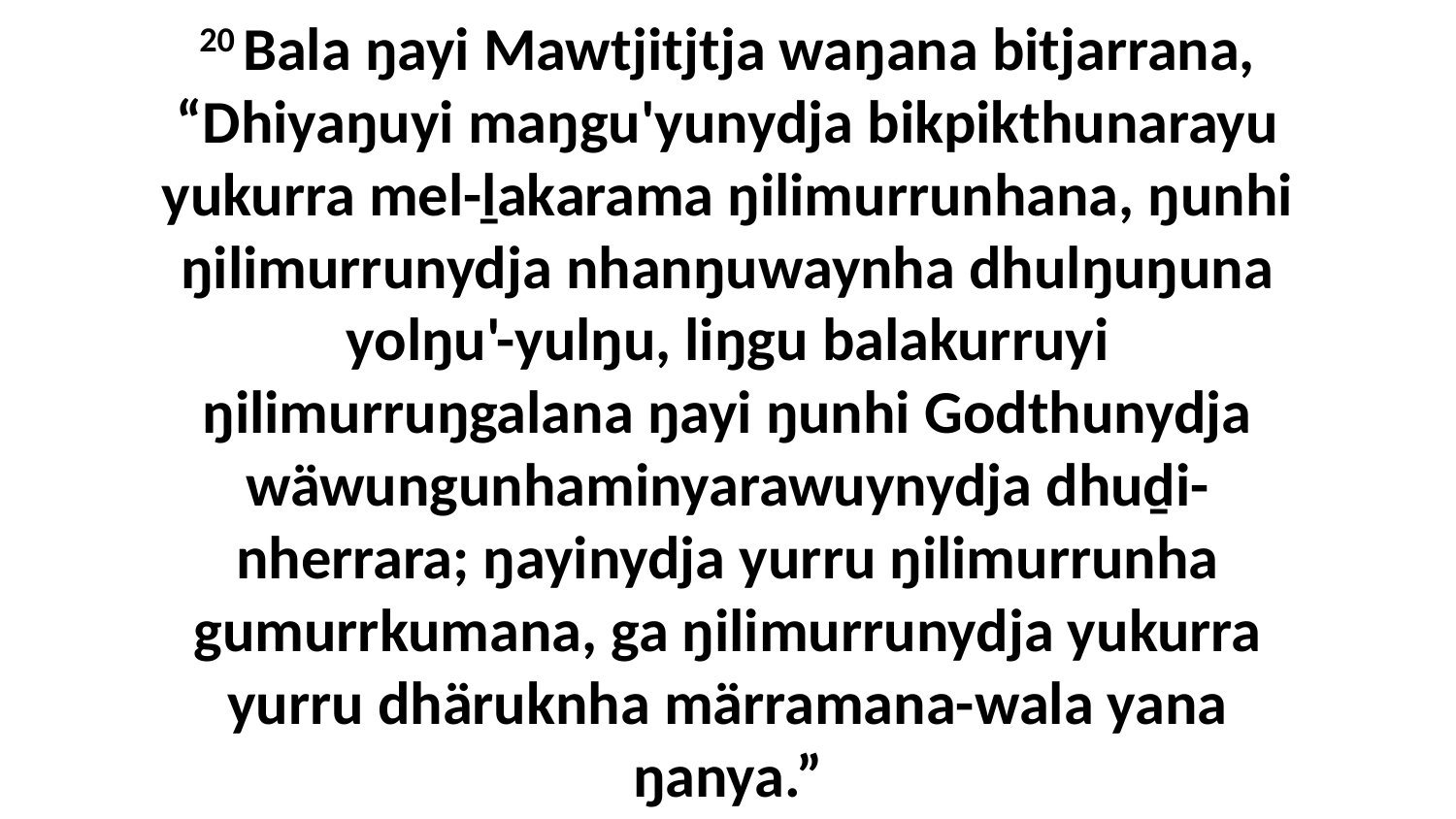

20 Bala ŋayi Mawtjitjtja waŋana bitjarrana, “Dhiyaŋuyi maŋgu'yunydja bikpikthunarayu yukurra mel-ḻakarama ŋilimurrunhana, ŋunhi ŋilimurrunydja nhanŋuwaynha dhulŋuŋuna yolŋu'-yulŋu, liŋgu balakurruyi ŋilimurruŋgalana ŋayi ŋunhi Godthunydja wäwungunhaminyarawuynydja dhuḏi-nherrara; ŋayinydja yurru ŋilimurrunha gumurrkumana, ga ŋilimurrunydja yukurra yurru dhäruknha märramana-wala yana ŋanya.”